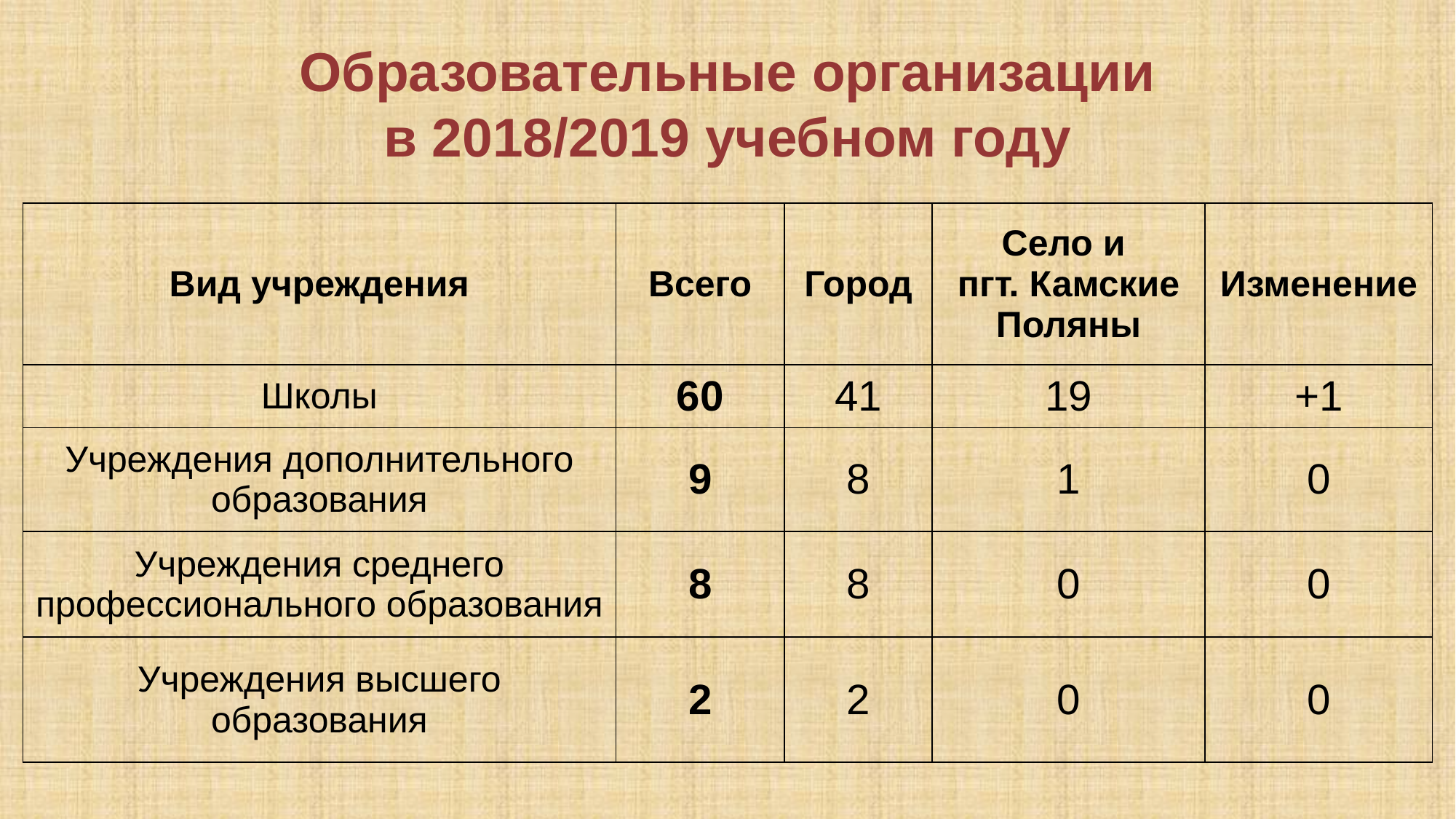

# Образовательные организации в 2018/2019 учебном году
| Вид учреждения | Всего | Город | Село и пгт. Камские Поляны | Изменение |
| --- | --- | --- | --- | --- |
| Школы | 60 | 41 | 19 | +1 |
| Учреждения дополнительного образования | 9 | 8 | 1 | 0 |
| Учреждения среднего профессионального образования | 8 | 8 | 0 | 0 |
| Учреждения высшего образования | 2 | 2 | 0 | 0 |